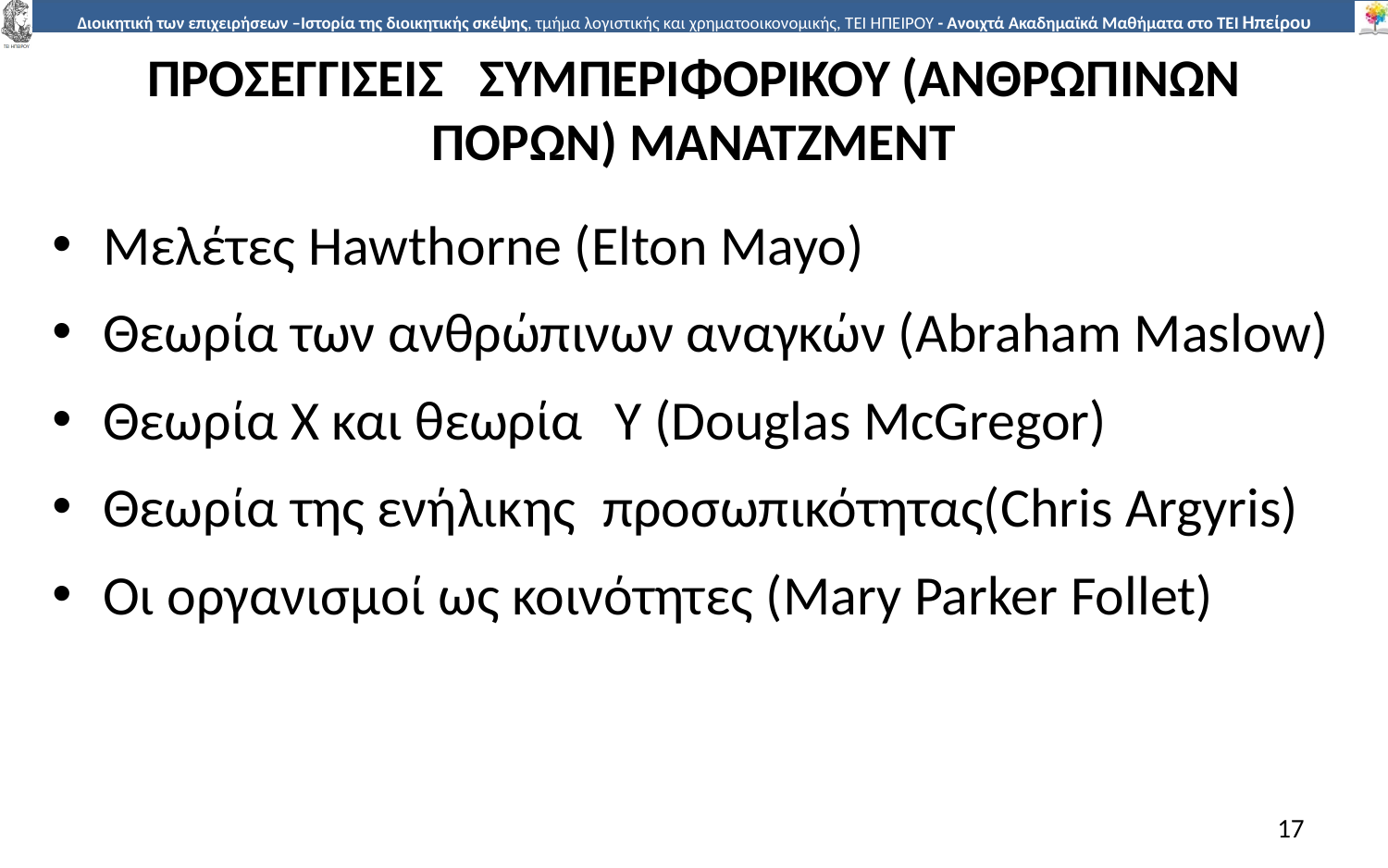

# ΠΡΟΣΕΓΓΙΣΕΙΣ   ΣΥΜΠΕΡΙΦΟΡΙΚΟΥ (ΑΝΘΡΩΠΙΝΩΝ ΠΟΡΩΝ) ΜΑΝΑΤΖΜΕΝΤ
Μελέτες Hawthorne (Elton Mayo)
Θεωρία των ανθρώπινων αναγκών (Abraham Maslow)
Θεωρία Χ και θεωρία	 Υ (Douglas McGregor)
Θεωρία της ενήλικης	προσωπικότητας(Chris Argyris)
Οι οργανισµοί ως κοινότητες (Mary Parker Follet)

17